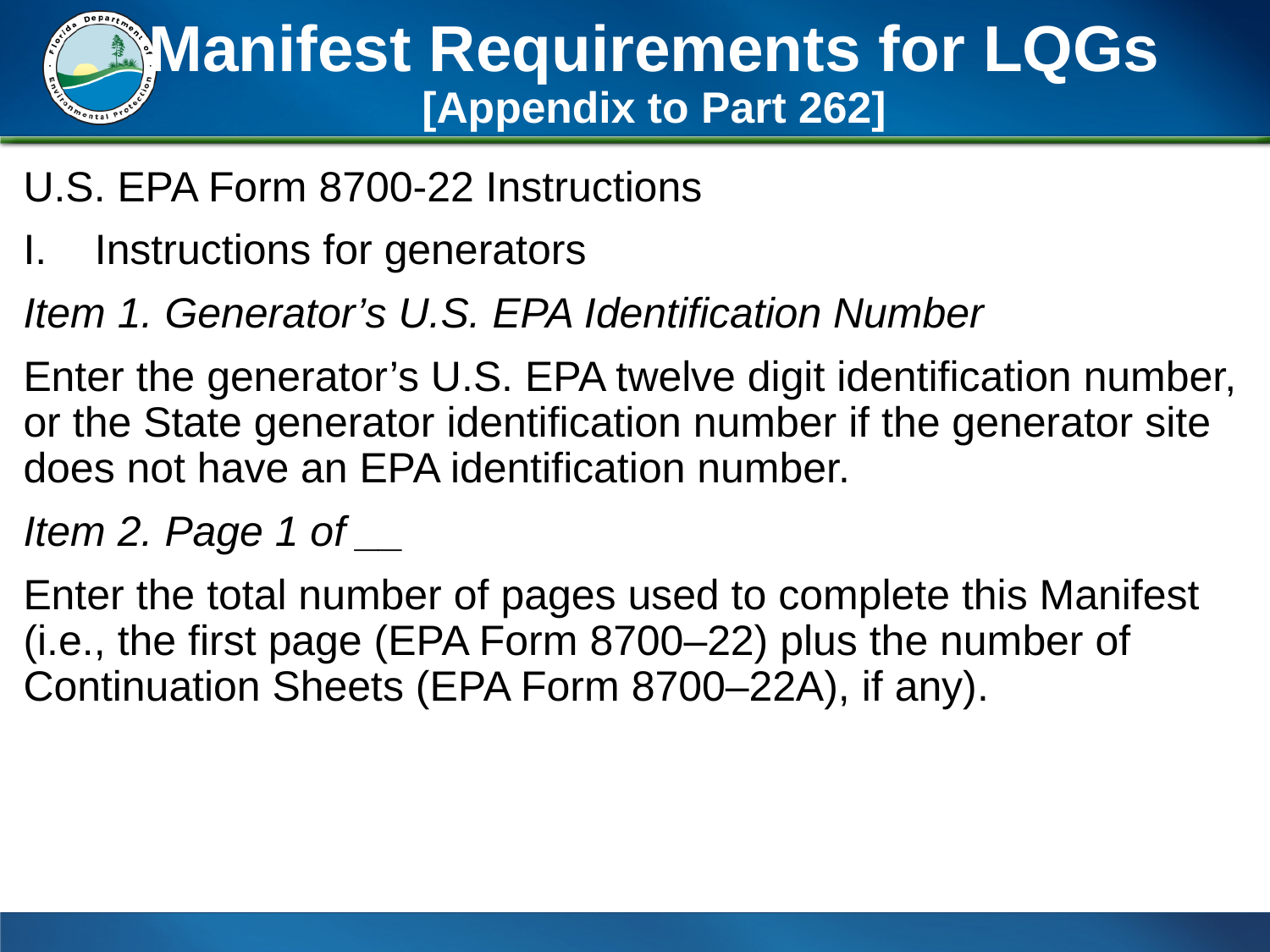

# Manifest Requirements for LQGs [Appendix to Part 262]
U.S. EPA Form 8700-22 Instructions
Instructions for generators
Item 1. Generator’s U.S. EPA Identification Number
Enter the generator’s U.S. EPA twelve digit identification number, or the State generator identification number if the generator site does not have an EPA identification number.
Item 2. Page 1 of __
Enter the total number of pages used to complete this Manifest (i.e., the first page (EPA Form 8700–22) plus the number of Continuation Sheets (EPA Form 8700–22A), if any).